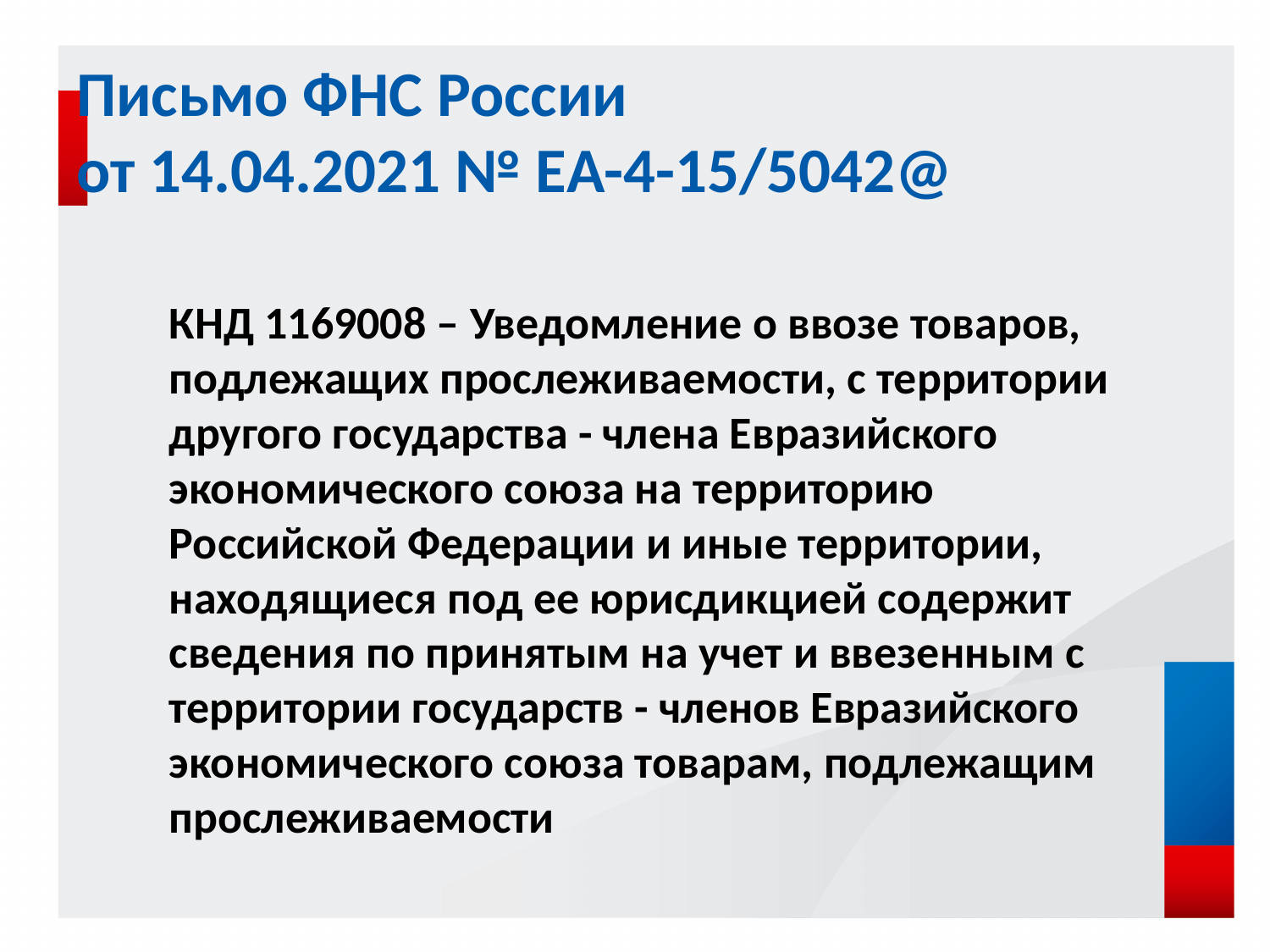

# Письмо ФНС России от 14.04.2021 № ЕА-4-15/5042@

КНД 1169008 – Уведомление о ввозе товаров, подлежащих прослеживаемости, с территории другого государства - члена Евразийского экономического союза на территорию Российской Федерации и иные территории, находящиеся под ее юрисдикцией содержит сведения по принятым на учет и ввезенным с территории государств - членов Евразийского экономического союза товарам, подлежащим прослеживаемости